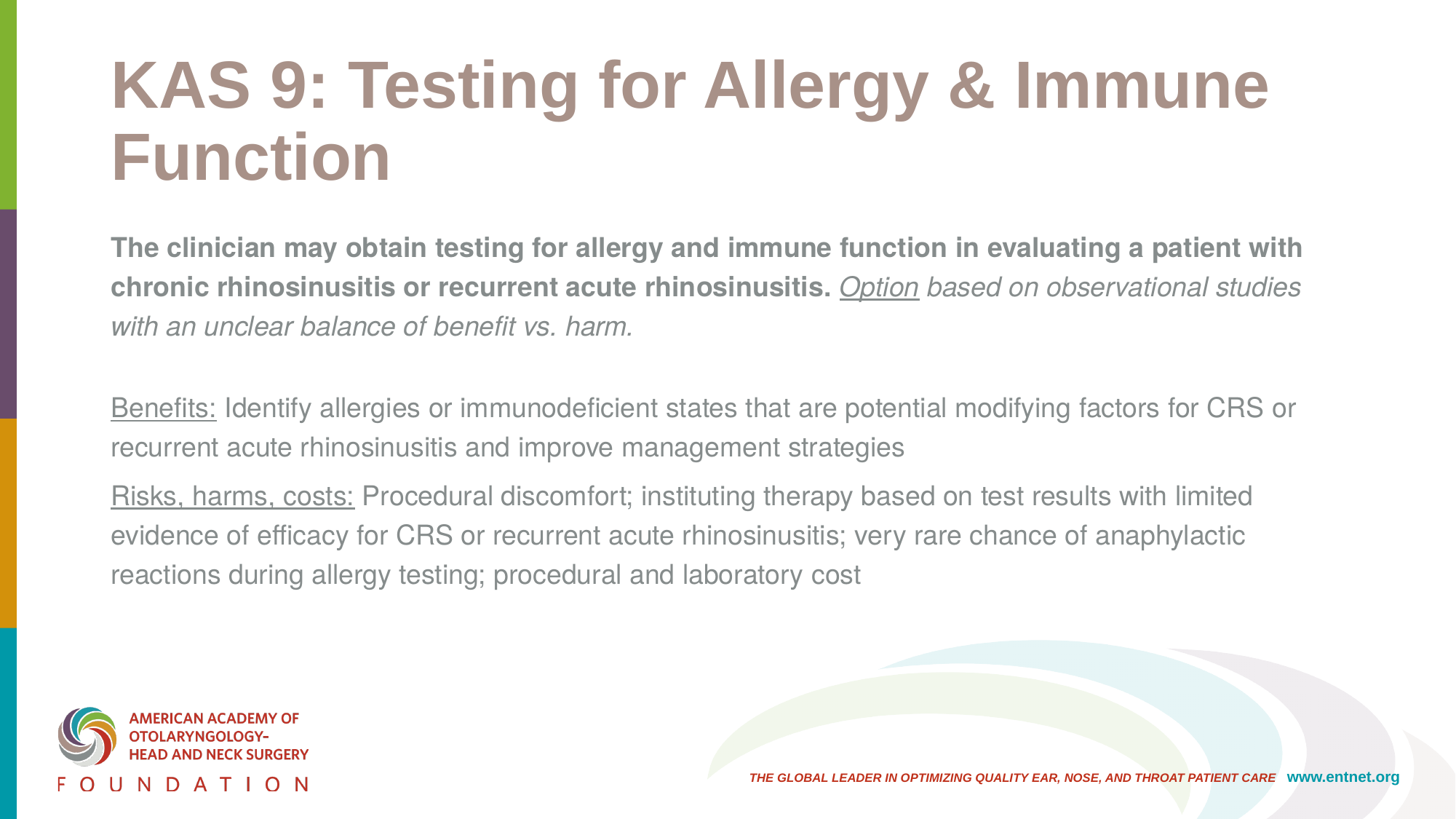

# KAS 9: Testing for Allergy & Immune Function
The clinician may obtain testing for allergy and immune function in evaluating a patient with chronic rhinosinusitis or recurrent acute rhinosinusitis. Option based on observational studies with an unclear balance of benefit vs. harm.
Benefits: Identify allergies or immunodeficient states that are potential modifying factors for CRS or recurrent acute rhinosinusitis and improve management strategies
Risks, harms, costs: Procedural discomfort; instituting therapy based on test results with limited evidence of efficacy for CRS or recurrent acute rhinosinusitis; very rare chance of anaphylactic reactions during allergy testing; procedural and laboratory cost